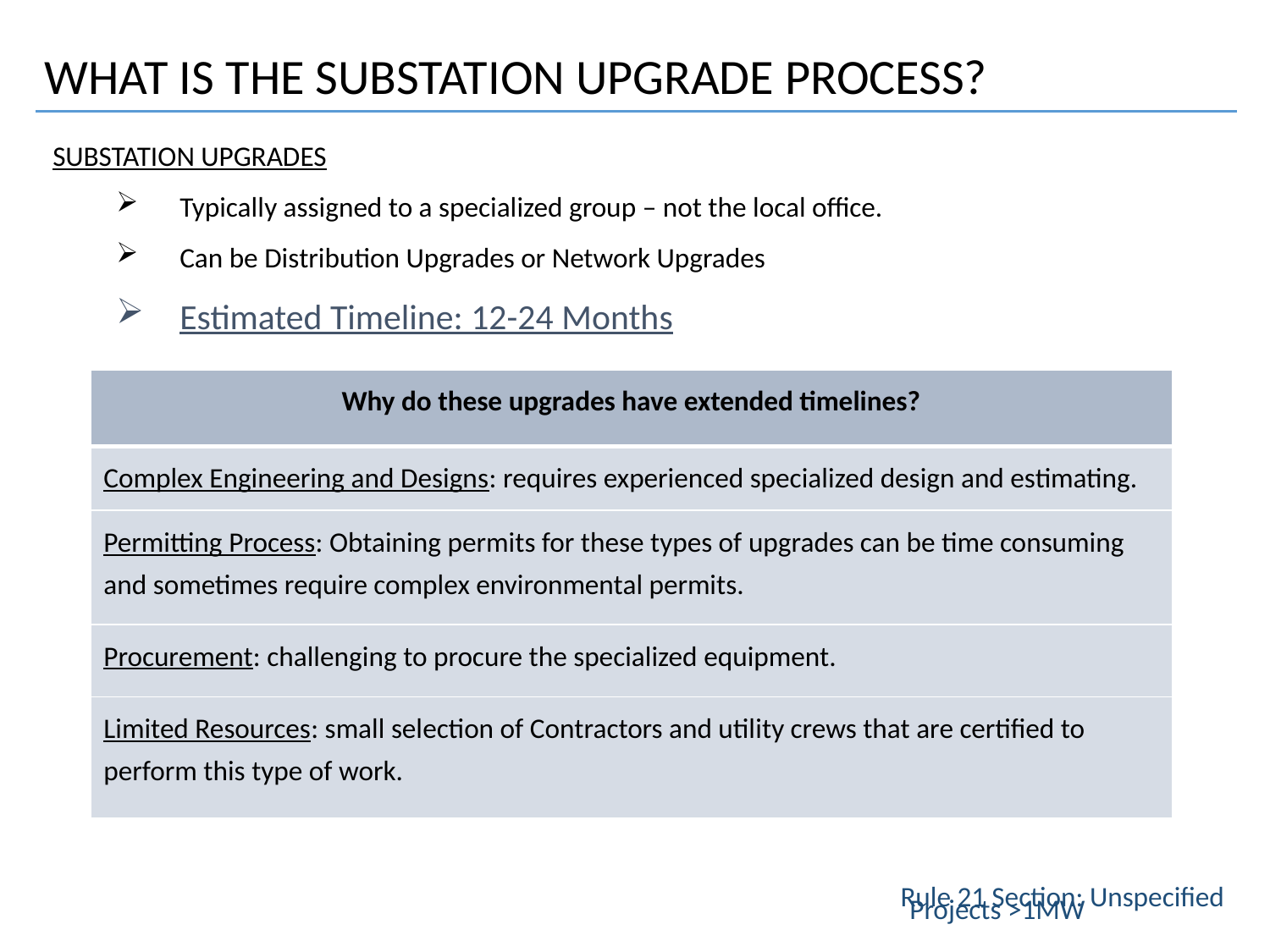

WHAT IS THE SUBSTATION UPGRADE PROCESS?
SUBSTATION UPGRADES
Typically assigned to a specialized group – not the local office.
Can be Distribution Upgrades or Network Upgrades
Estimated Timeline: 12-24 Months

| Why do these upgrades have extended timelines? |
| --- |
| Complex Engineering and Designs: requires experienced specialized design and estimating. |
| Permitting Process: Obtaining permits for these types of upgrades can be time consuming and sometimes require complex environmental permits. |
| Procurement: challenging to procure the specialized equipment. |
| Limited Resources: small selection of Contractors and utility crews that are certified to perform this type of work. |
Rule 21 Section: Unspecified
Projects >1MW